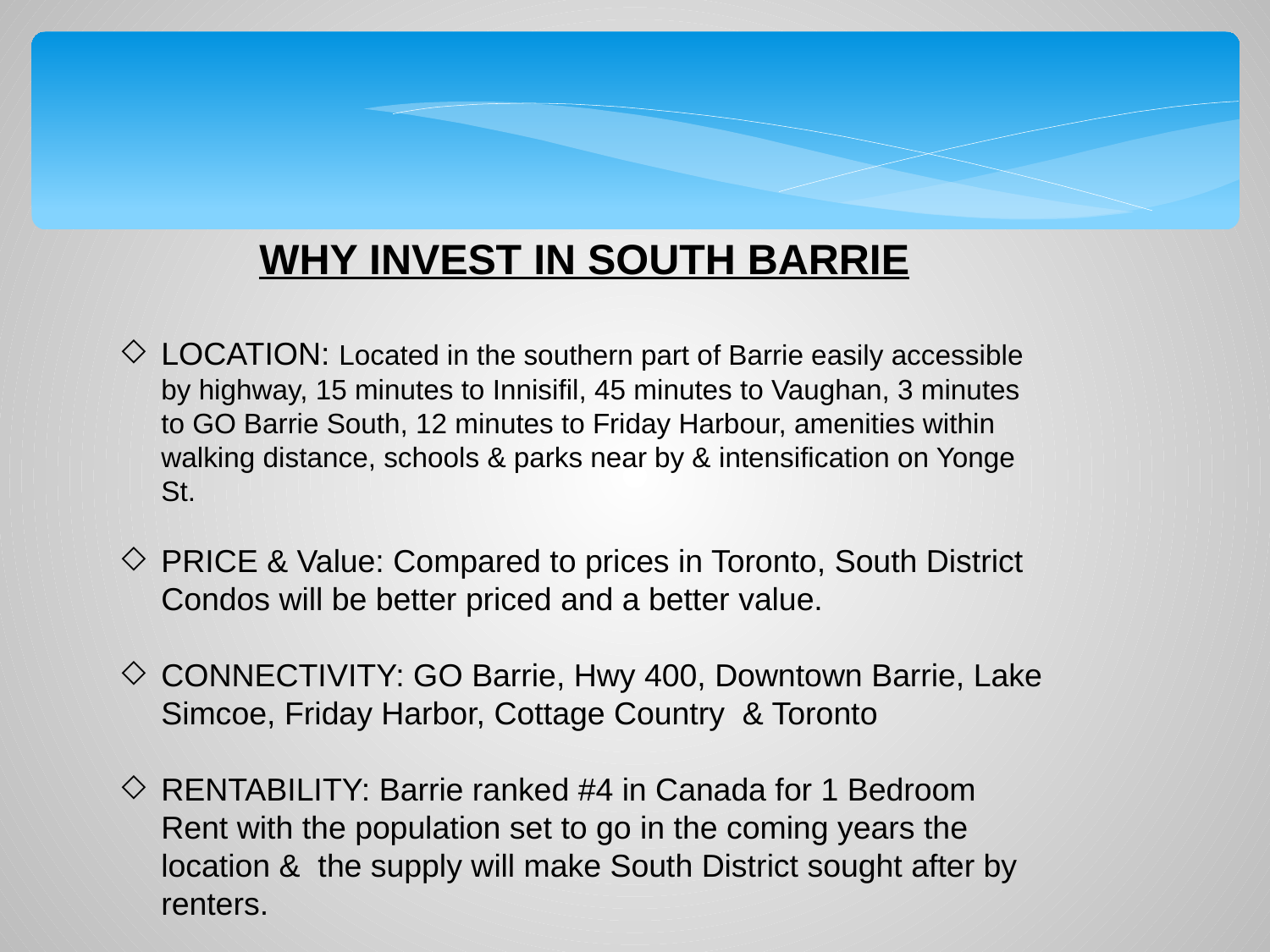

WHY INVEST IN SOUTH BARRIE

LOCATION: Located in the southern part of Barrie easily accessible by highway, 15 minutes to Innisifil, 45 minutes to Vaughan, 3 minutes to GO Barrie South, 12 minutes to Friday Harbour, amenities within walking distance, schools & parks near by & intensification on Yonge St.

PRICE & Value: Compared to prices in Toronto, South District Condos will be better priced and a better value.

CONNECTIVITY: GO Barrie, Hwy 400, Downtown Barrie, Lake Simcoe, Friday Harbor, Cottage Country  & Toronto

RENTABILITY: Barrie ranked #4 in Canada for 1 Bedroom Rent with the population set to go in the coming years the location &  the supply will make South District sought after by renters.